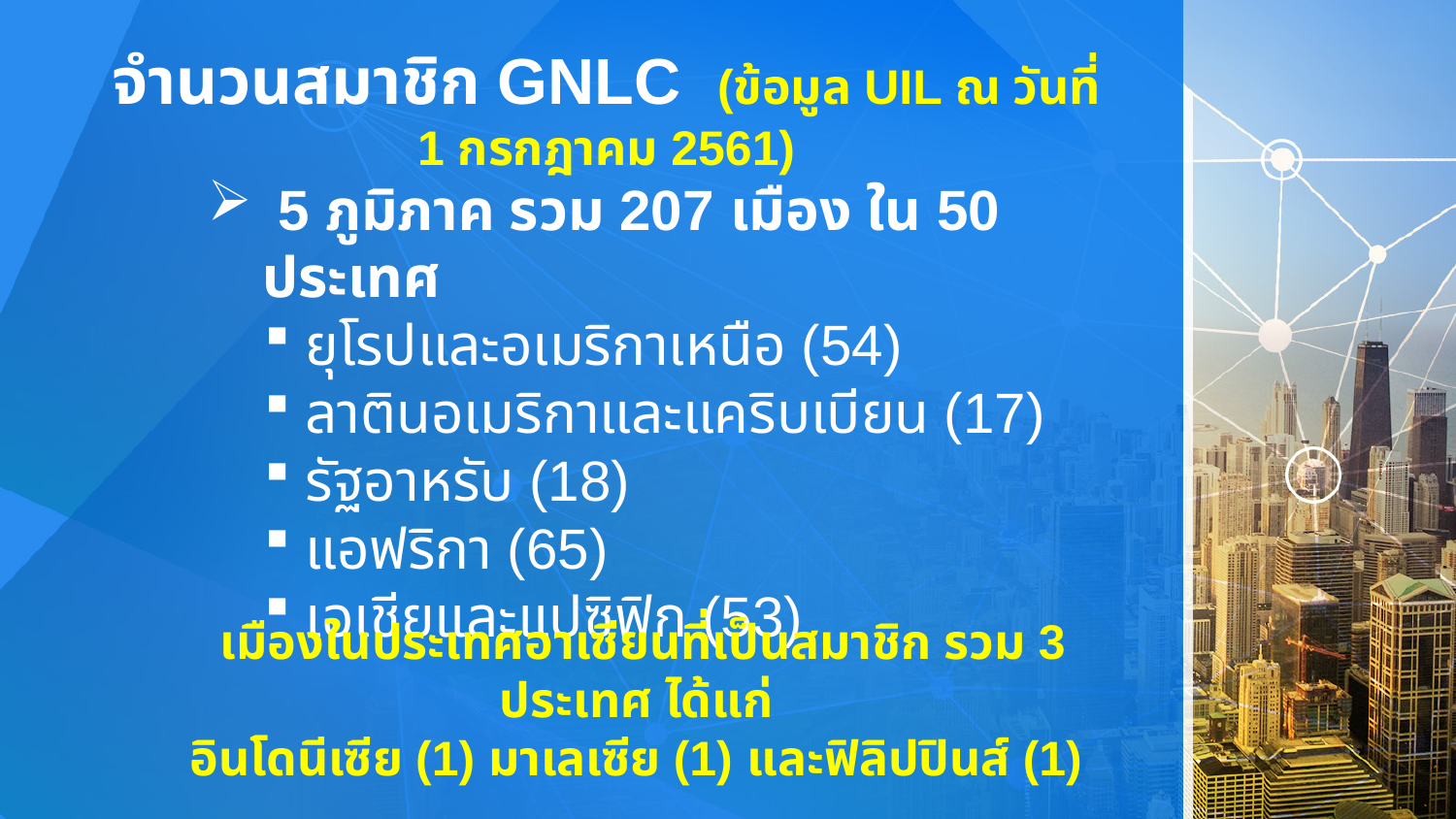

# จำนวนสมาชิก GNLC  (ข้อมูล UIL ณ วันที่ 1 กรกฎาคม 2561)
 5 ภูมิภาค รวม 207 เมือง ใน 50 ประเทศ
 ยุโรปและอเมริกาเหนือ (54)
 ลาตินอเมริกาและแคริบเบียน (17)
 รัฐอาหรับ (18)
 แอฟริกา (65)
 เอเชียและแปซิฟิก (53)
เมืองในประเทศอาเซียนที่เป็นสมาชิก รวม 3 ประเทศ ได้แก่
อินโดนีเซีย (1) มาเลเซีย (1) และฟิลิปปินส์ (1)